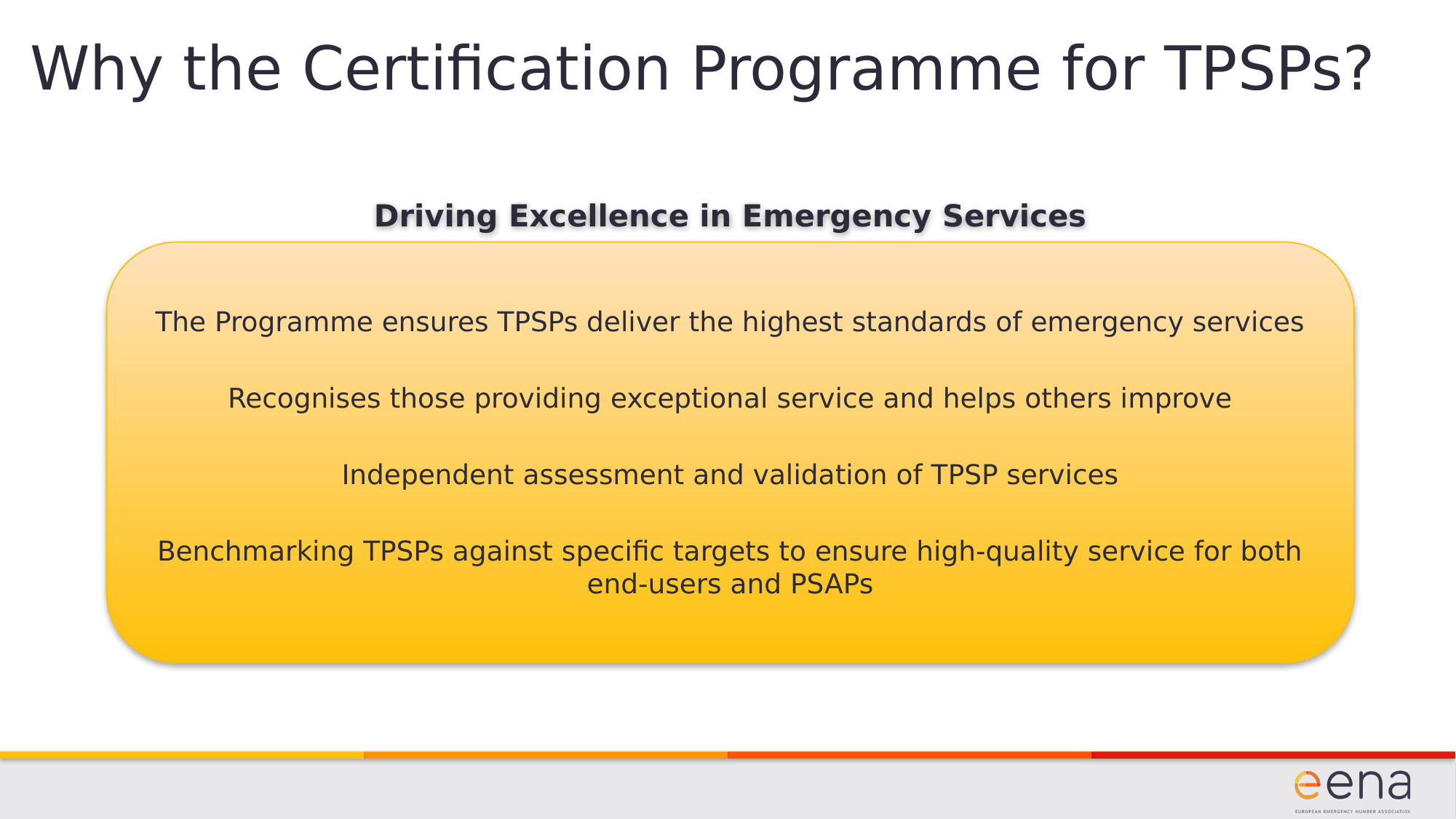

Why the Certification Programme for TPSPs?
Driving Excellence in Emergency Services

The Programme ensures TPSPs deliver the highest standards of emergency services

Recognises those providing exceptional service and helps others improve

Independent assessment and validation of TPSP services

Benchmarking TPSPs against specific targets to ensure high-quality service for both end-users and PSAPs